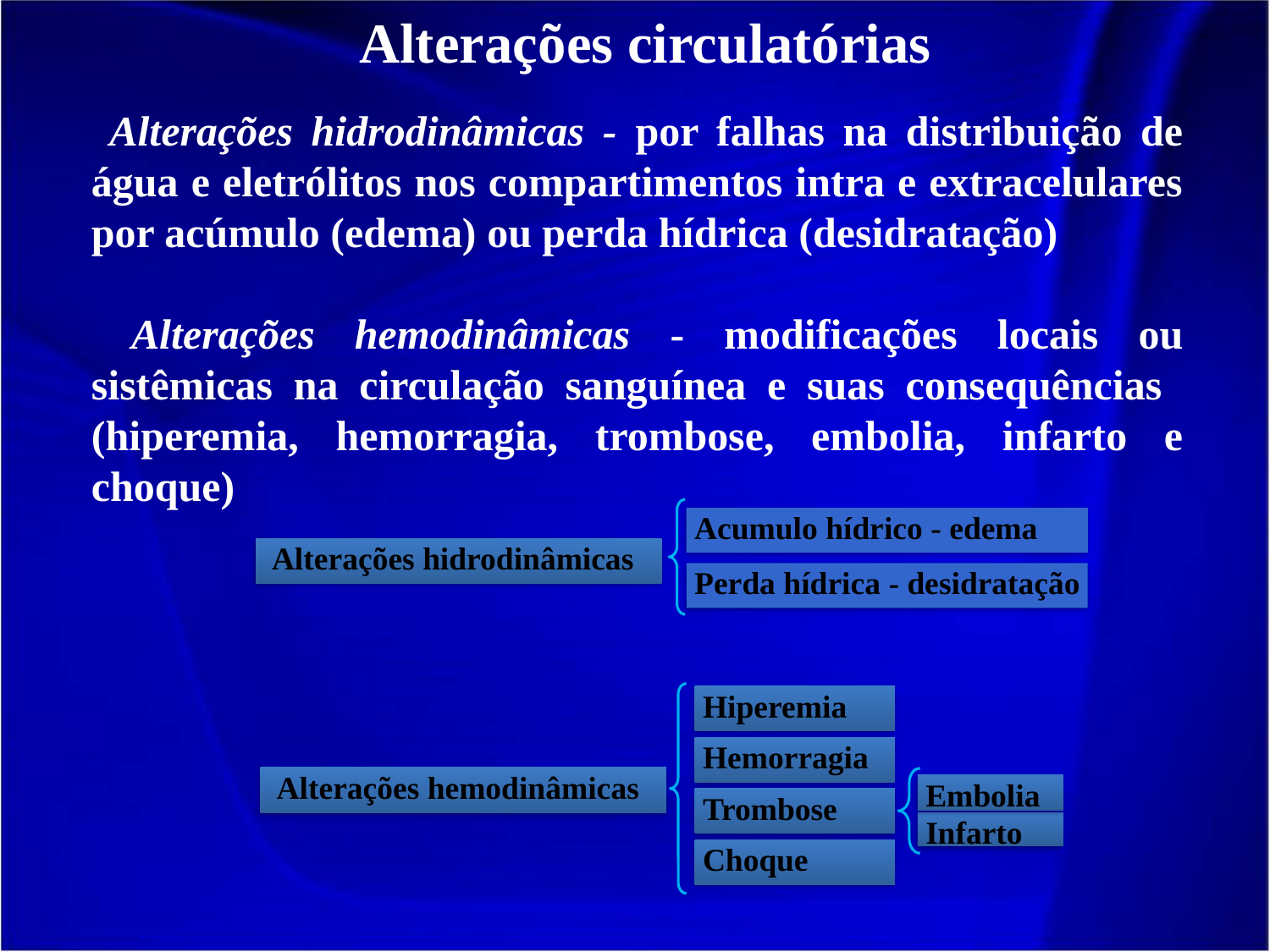

Alterações circulatórias
 Alterações hidrodinâmicas - por falhas na distribuição de água e eletrólitos nos compartimentos intra e extracelulares por acúmulo (edema) ou perda hídrica (desidratação)

 Alterações hemodinâmicas - modificações locais ou sistêmicas na circulação sanguínea e suas consequências  (hiperemia, hemorragia, trombose, embolia, infarto e choque)

 Acumulo hídrico - edema
  Alterações hidrodinâmicas
 Perda hídrica - desidratação

 Hiperemia
 Hemorragia
  Alterações hemodinâmicas

 Embolia
 Trombose
 Infarto
 Choque